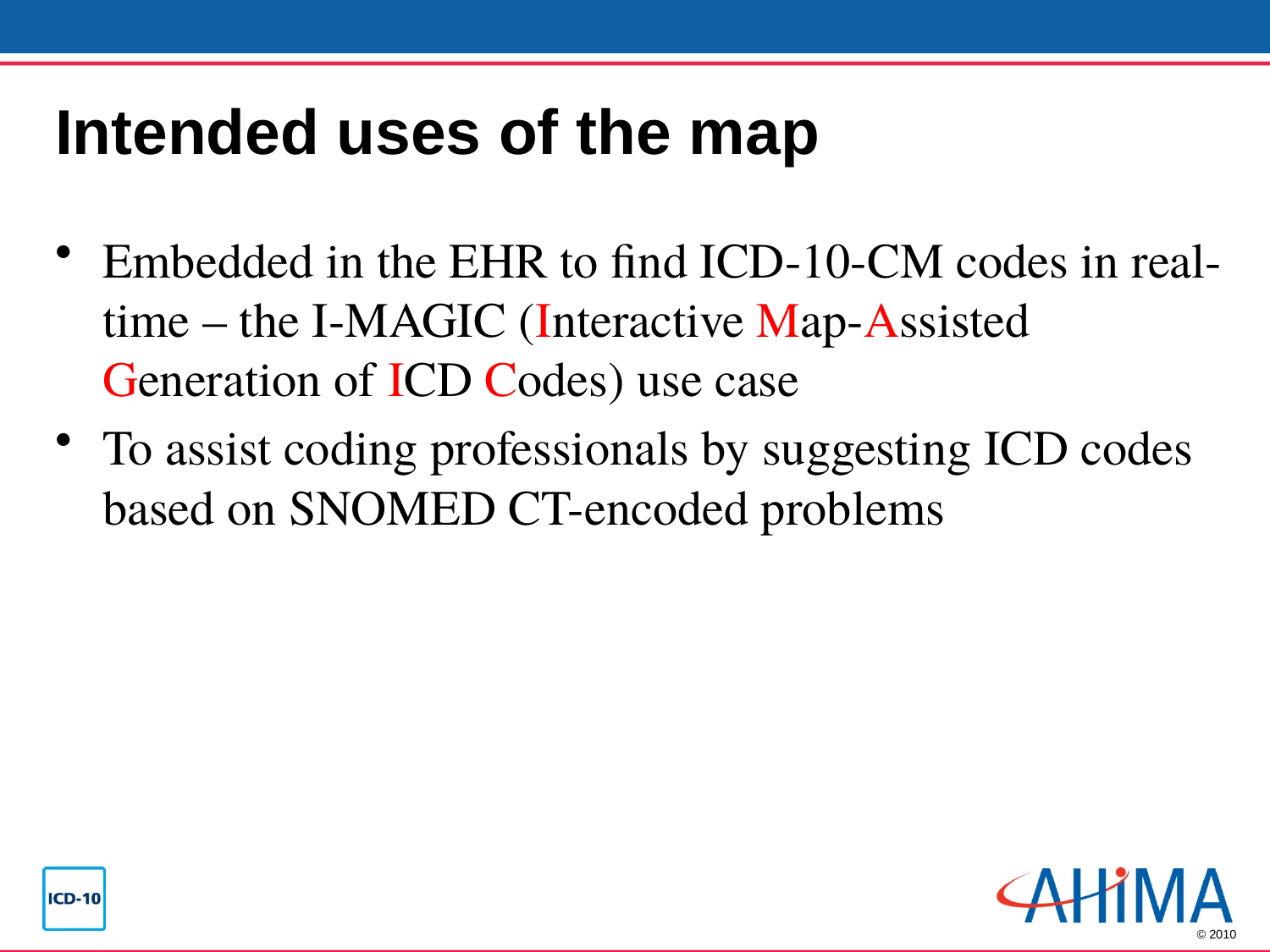

# Intended uses of the map
Embedded in the EHR to find ICD-10-CM codes in real-time – the I-MAGIC (Interactive Map-Assisted Generation of ICD Codes) use case
To assist coding professionals by suggesting ICD codes based on SNOMED CT-encoded problems